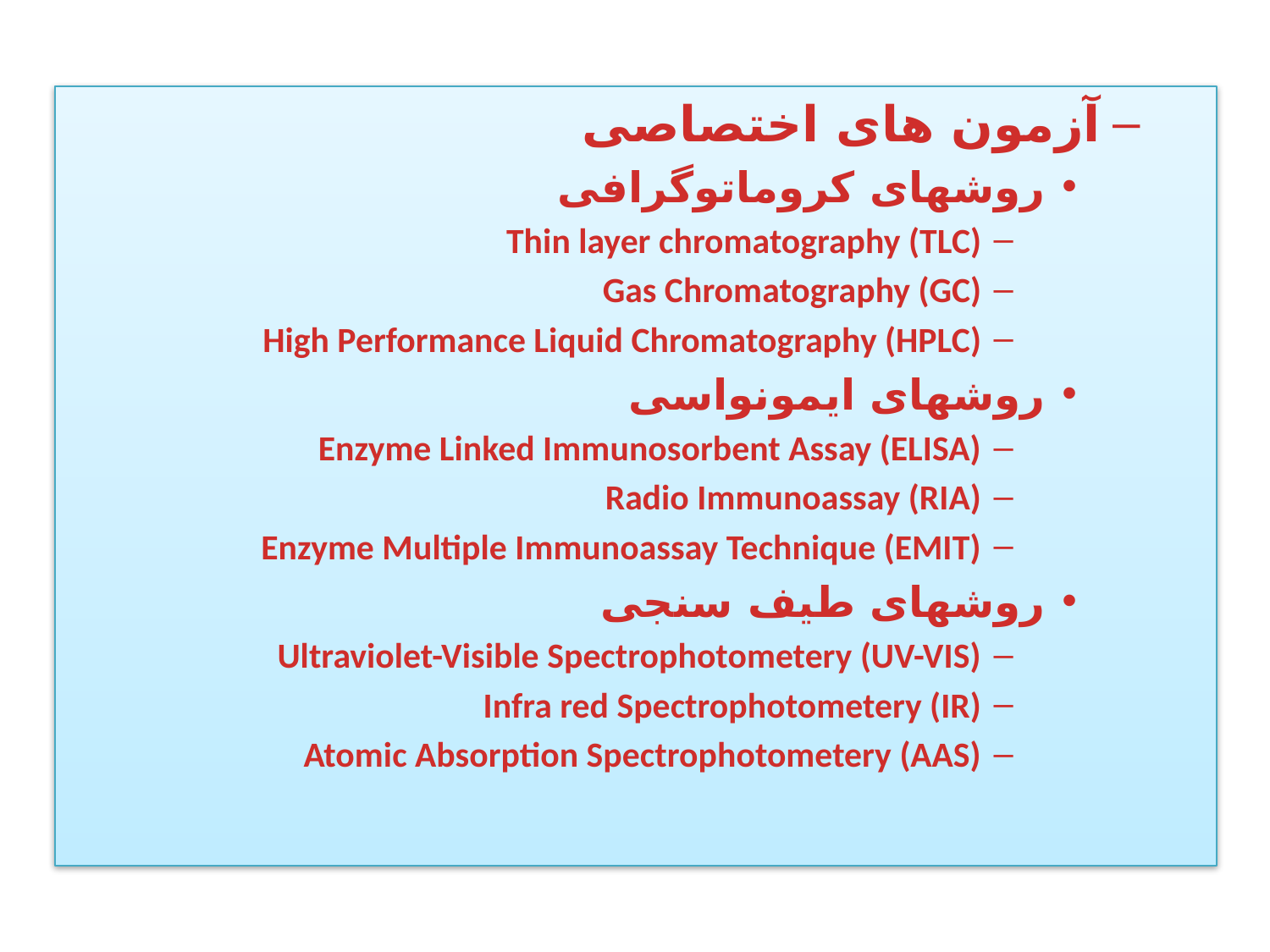

آزمون های اختصاصی
روشهای کروماتوگرافی
Thin layer chromatography (TLC)
Gas Chromatography (GC)
High Performance Liquid Chromatography (HPLC)
روشهای ایمونواسی
Enzyme Linked Immunosorbent Assay (ELISA)
Radio Immunoassay (RIA)
Enzyme Multiple Immunoassay Technique (EMIT)
روشهای طیف سنجی
Ultraviolet-Visible Spectrophotometery (UV-VIS)
Infra red Spectrophotometery (IR)
Atomic Absorption Spectrophotometery (AAS)